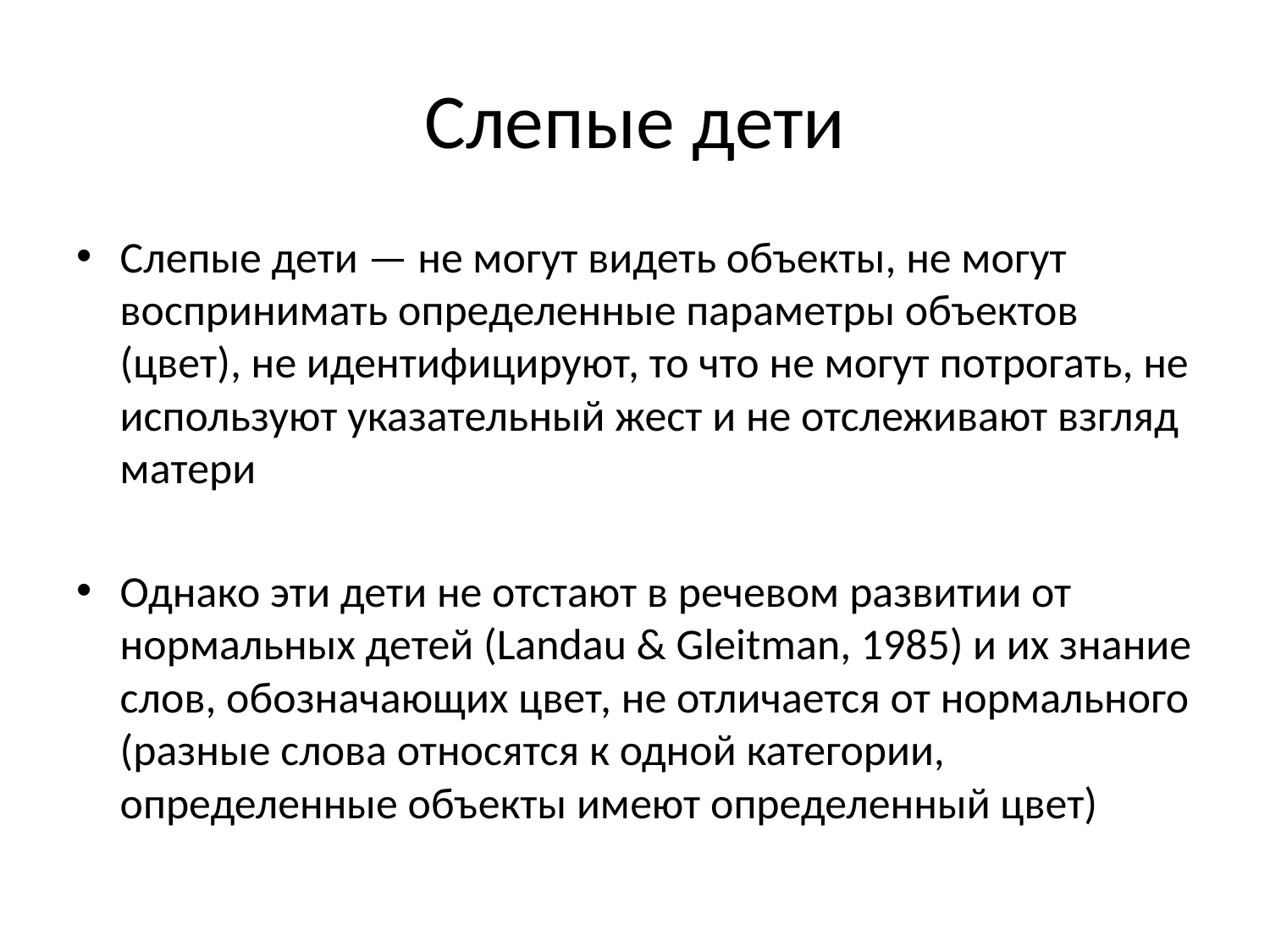

# Слепые дети
Слепые дети — не могут видеть объекты, не могут воспринимать определенные параметры объектов (цвет), не идентифицируют, то что не могут потрогать, не используют указательный жест и не отслеживают взгляд матери

Однако эти дети не отстают в речевом развитии от нормальных детей (Landau & Gleitman, 1985) и их знание слов, обозначающих цвет, не отличается от нормального (разные слова относятся к одной категории, определенные объекты имеют определенный цвет)